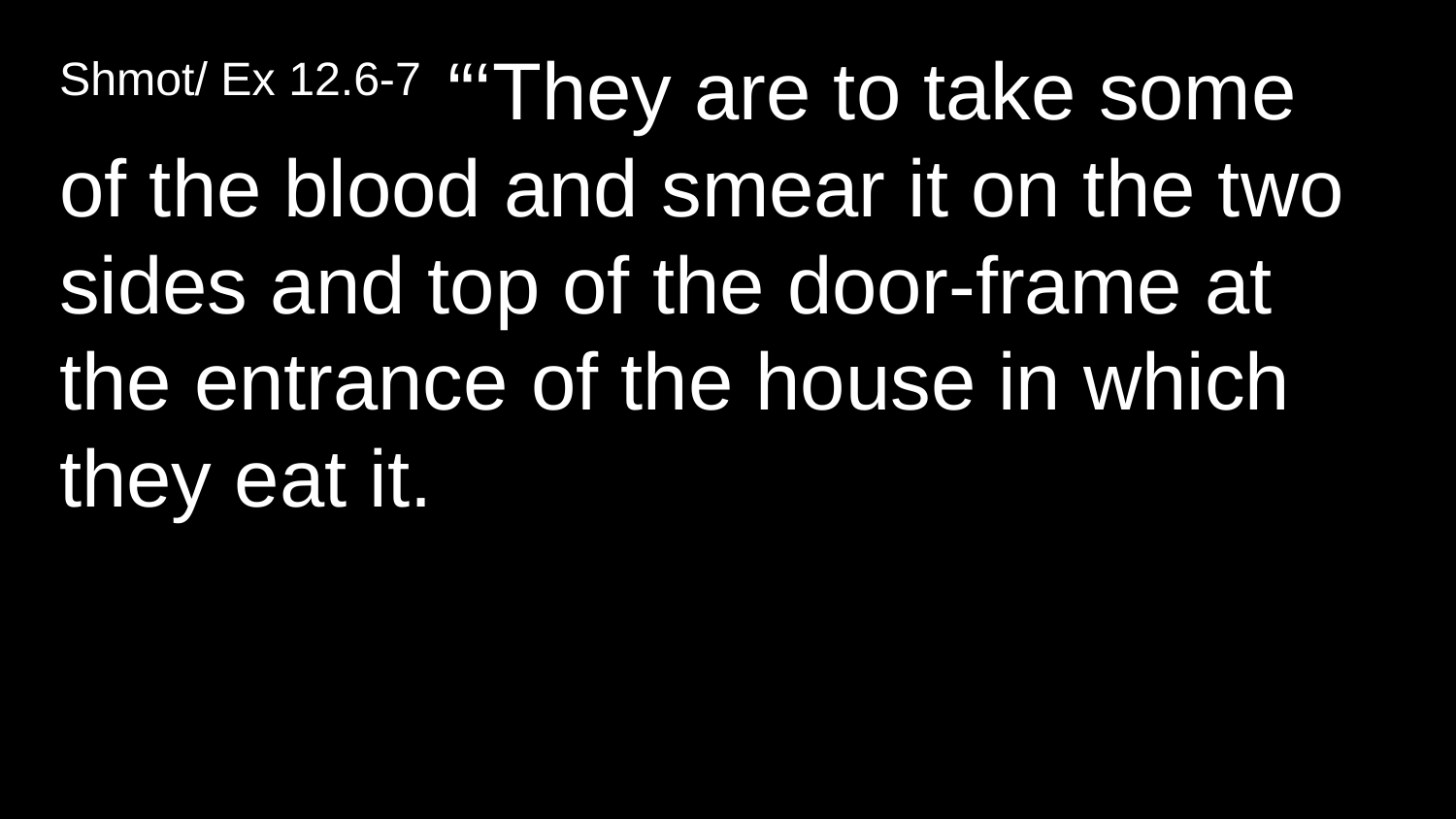

Shmot/ Ex 12.6-7  “‘They are to take some of the blood and smear it on the two sides and top of the door-frame at the entrance of the house in which they eat it.